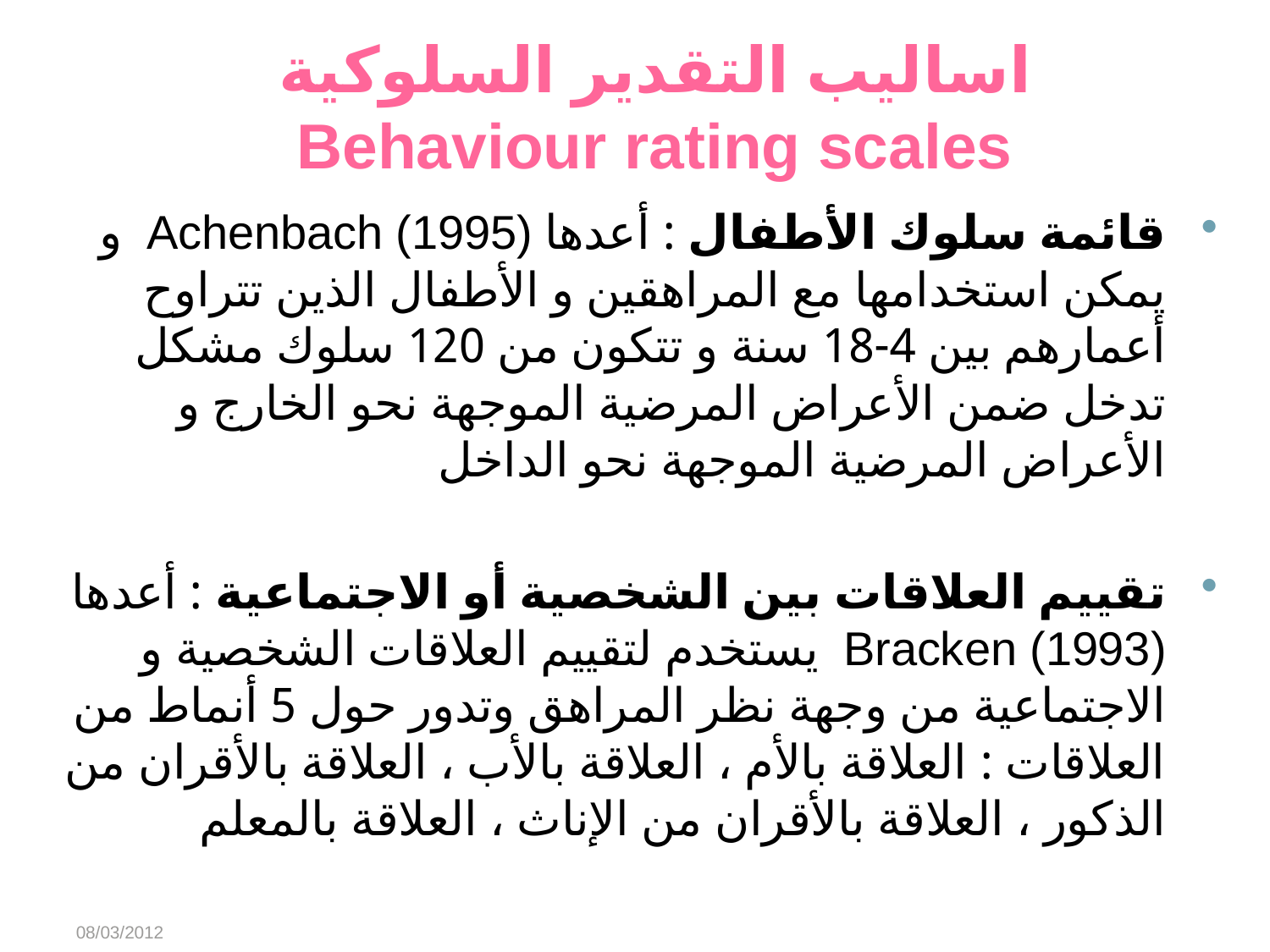

# اساليب التقدير السلوكية Behaviour rating scales
قائمة سلوك الأطفال : أعدها Achenbach (1995)  و يمكن استخدامها مع المراهقين و الأطفال الذين تتراوح أعمارهم بين 4-18 سنة و تتكون من 120 سلوك مشكل تدخل ضمن الأعراض المرضية الموجهة نحو الخارج و الأعراض المرضية الموجهة نحو الداخل

تقييم العلاقات بين الشخصية أو الاجتماعية : أعدها Bracken (1993)  يستخدم لتقييم العلاقات الشخصية و الاجتماعية من وجهة نظر المراهق وتدور حول 5 أنماط من العلاقات : العلاقة بالأم ، العلاقة بالأب ، العلاقة بالأقران من الذكور ، العلاقة بالأقران من الإناث ، العلاقة بالمعلم
08/03/2012
Abeer Alharbi
16